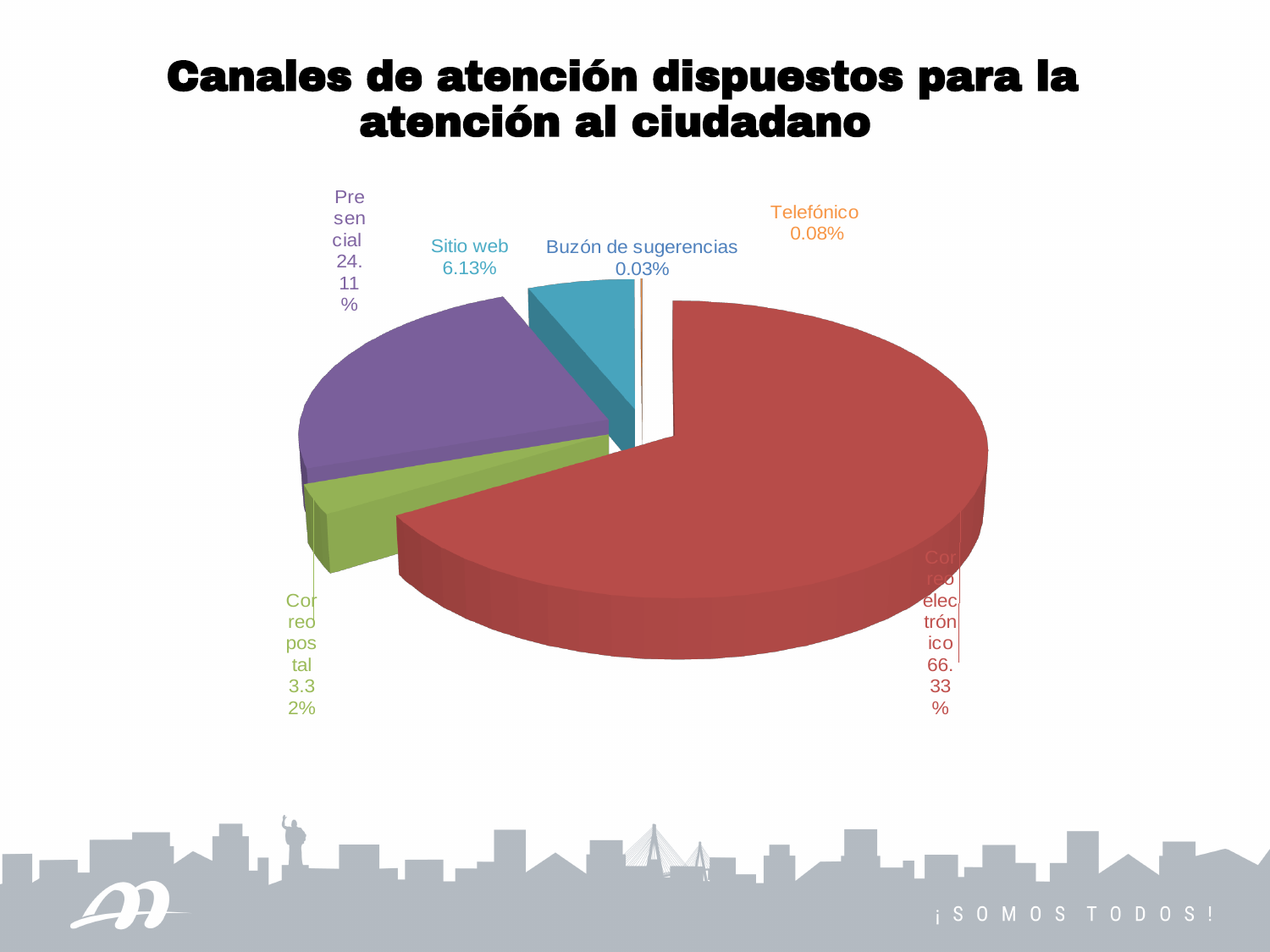

Canales de atención dispuestos para la atención al ciudadano

[unsupported chart]